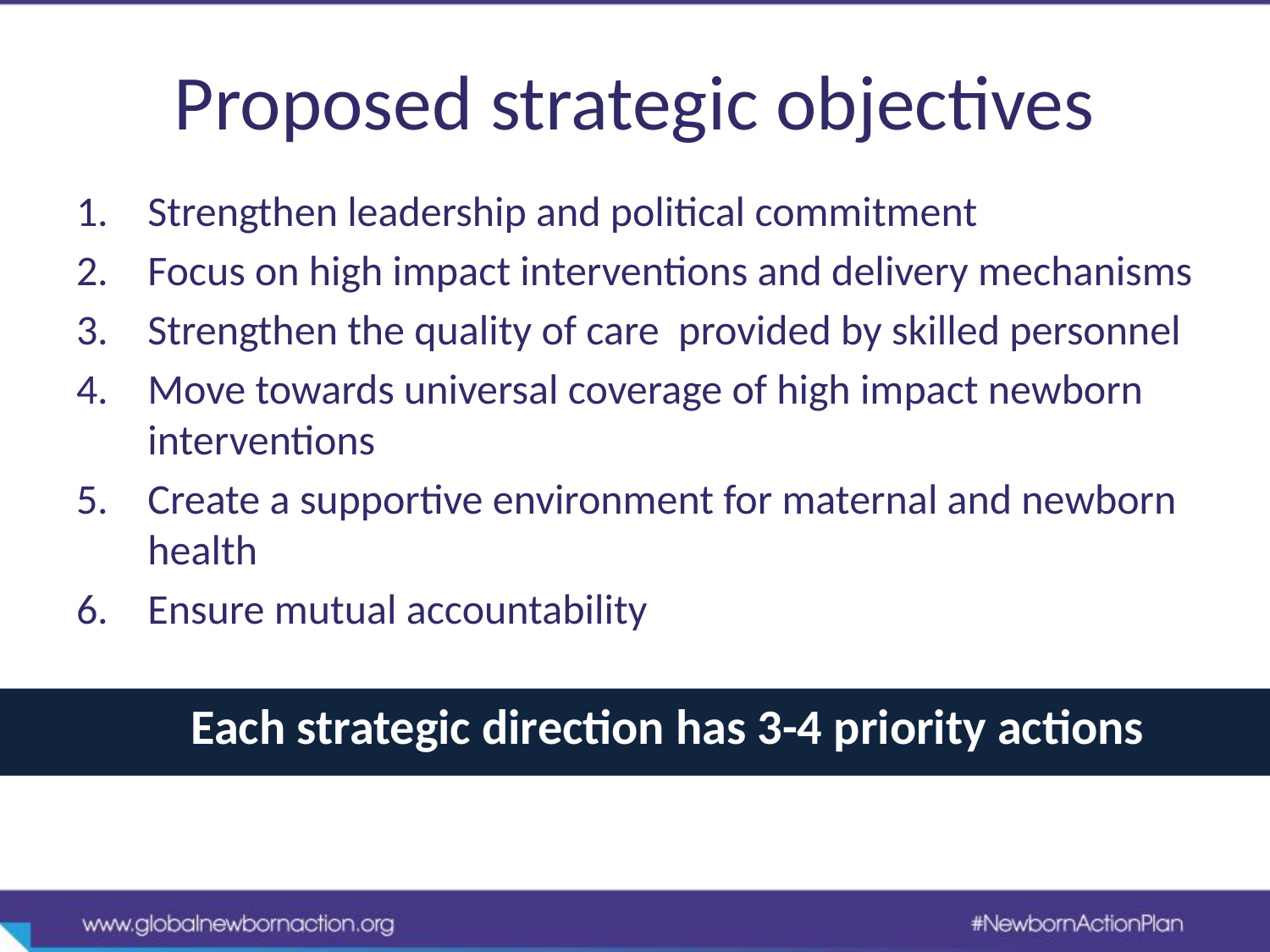

# Proposed strategic objectives
Strengthen leadership and political commitment
Focus on high impact interventions and delivery mechanisms
Strengthen the quality of care  provided by skilled personnel
Move towards universal coverage of high impact newborn interventions
Create a supportive environment for maternal and newborn health
Ensure mutual accountability

Each strategic direction has 3-4 priority actions